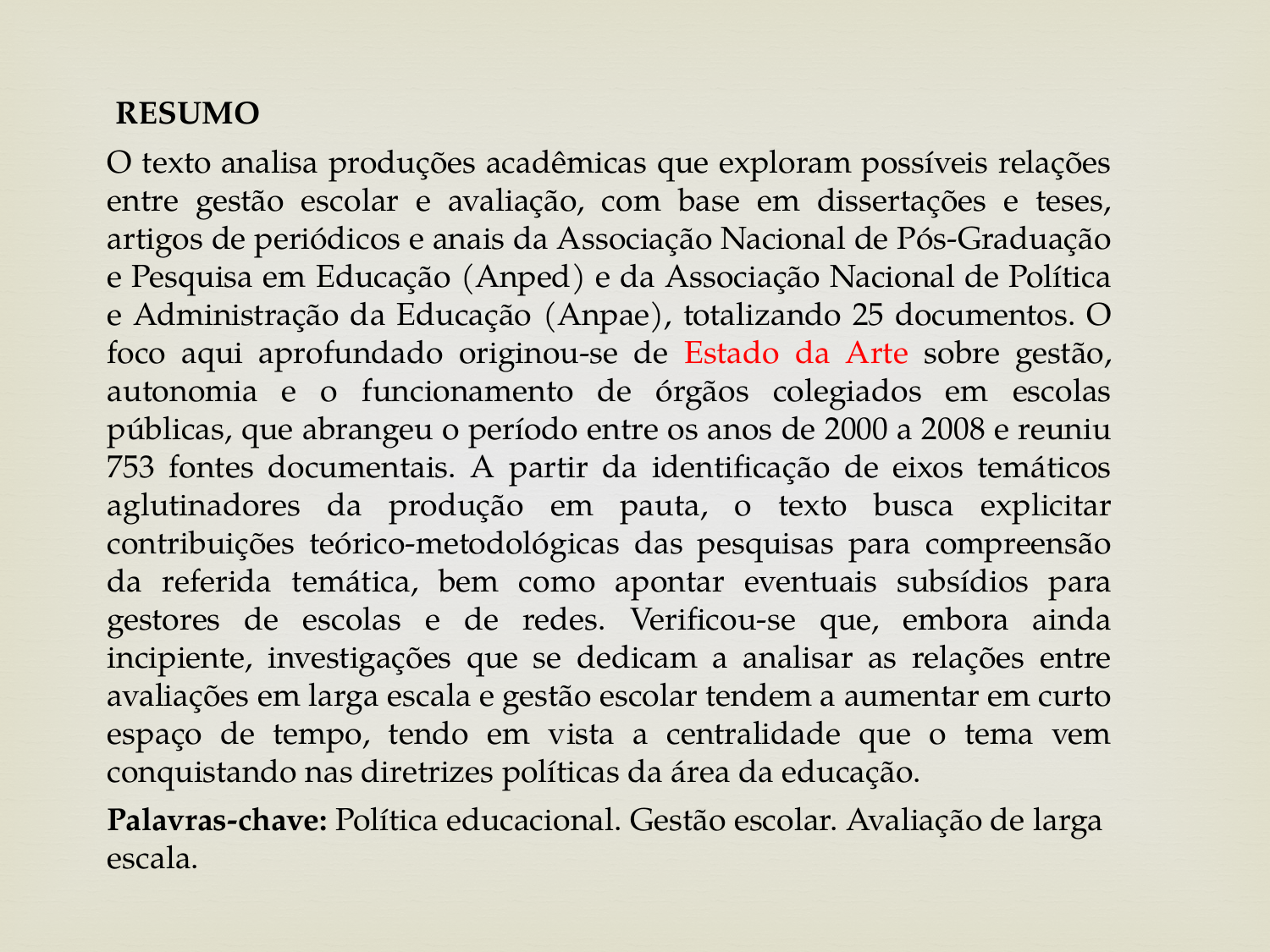

RESUMO
O texto analisa produções acadêmicas que exploram possíveis relações entre gestão escolar e avaliação, com base em dissertações e teses, artigos de periódicos e anais da Associação Nacional de Pós-Graduação e Pesquisa em Educação (Anped) e da Associação Nacional de Política e Administração da Educação (Anpae), totalizando 25 documentos. O foco aqui aprofundado originou-se de Estado da Arte sobre gestão, autonomia e o funcionamento de órgãos colegiados em escolas públicas, que abrangeu o período entre os anos de 2000 a 2008 e reuniu 753 fontes documentais. A partir da identificação de eixos temáticos aglutinadores da produção em pauta, o texto busca explicitar contribuições teórico-metodológicas das pesquisas para compreensão da referida temática, bem como apontar eventuais subsídios para gestores de escolas e de redes. Verificou-se que, embora ainda incipiente, investigações que se dedicam a analisar as relações entre avaliações em larga escala e gestão escolar tendem a aumentar em curto espaço de tempo, tendo em vista a centralidade que o tema vem conquistando nas diretrizes políticas da área da educação.
Palavras-chave: Política educacional. Gestão escolar. Avaliação de larga escala.